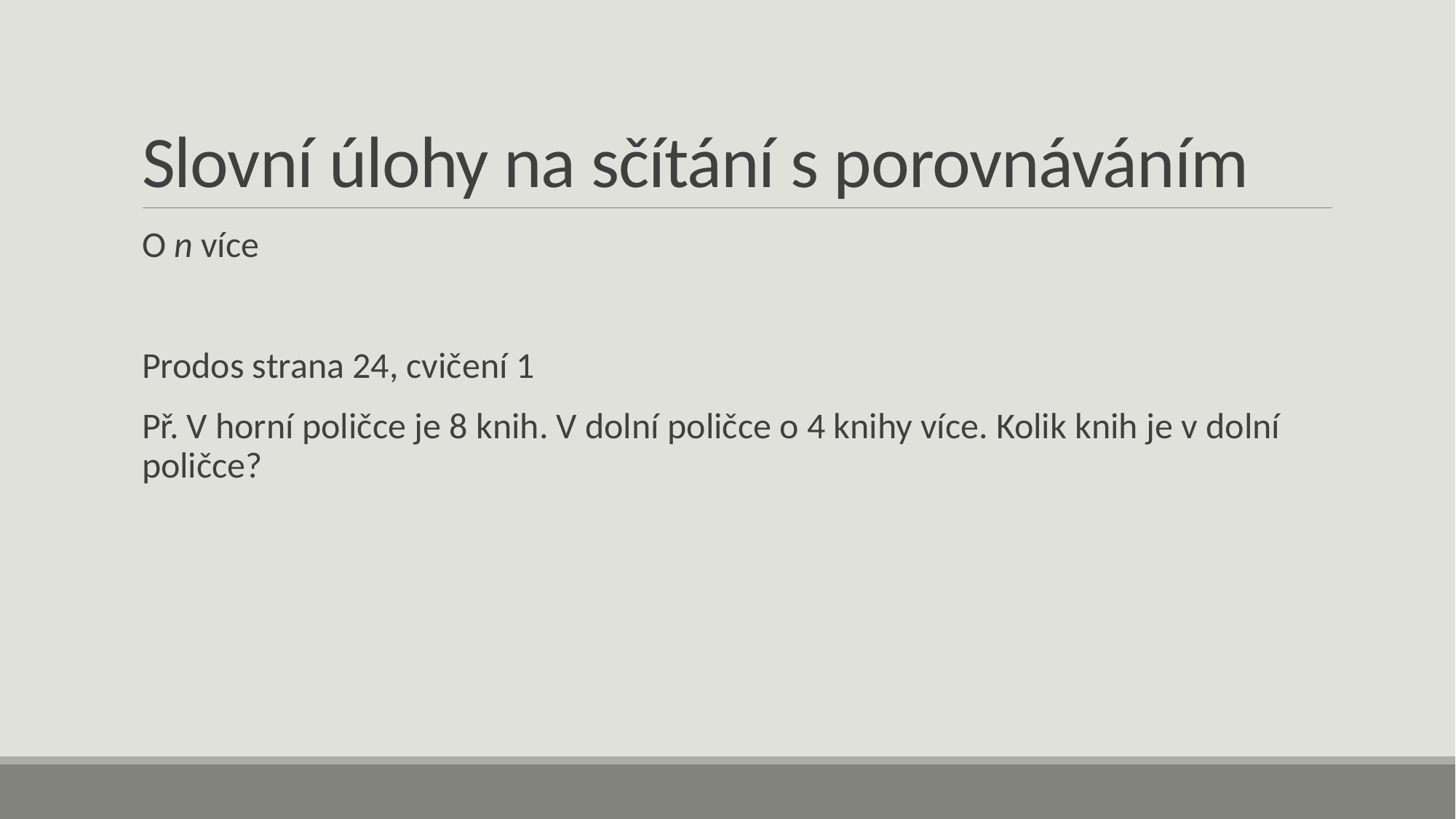

# Slovní úlohy na sčítání s porovnáváním
O n více

Prodos strana 24, cvičení 1
Př. V horní poličce je 8 knih. V dolní poličce o 4 knihy více. Kolik knih je v dolní poličce?